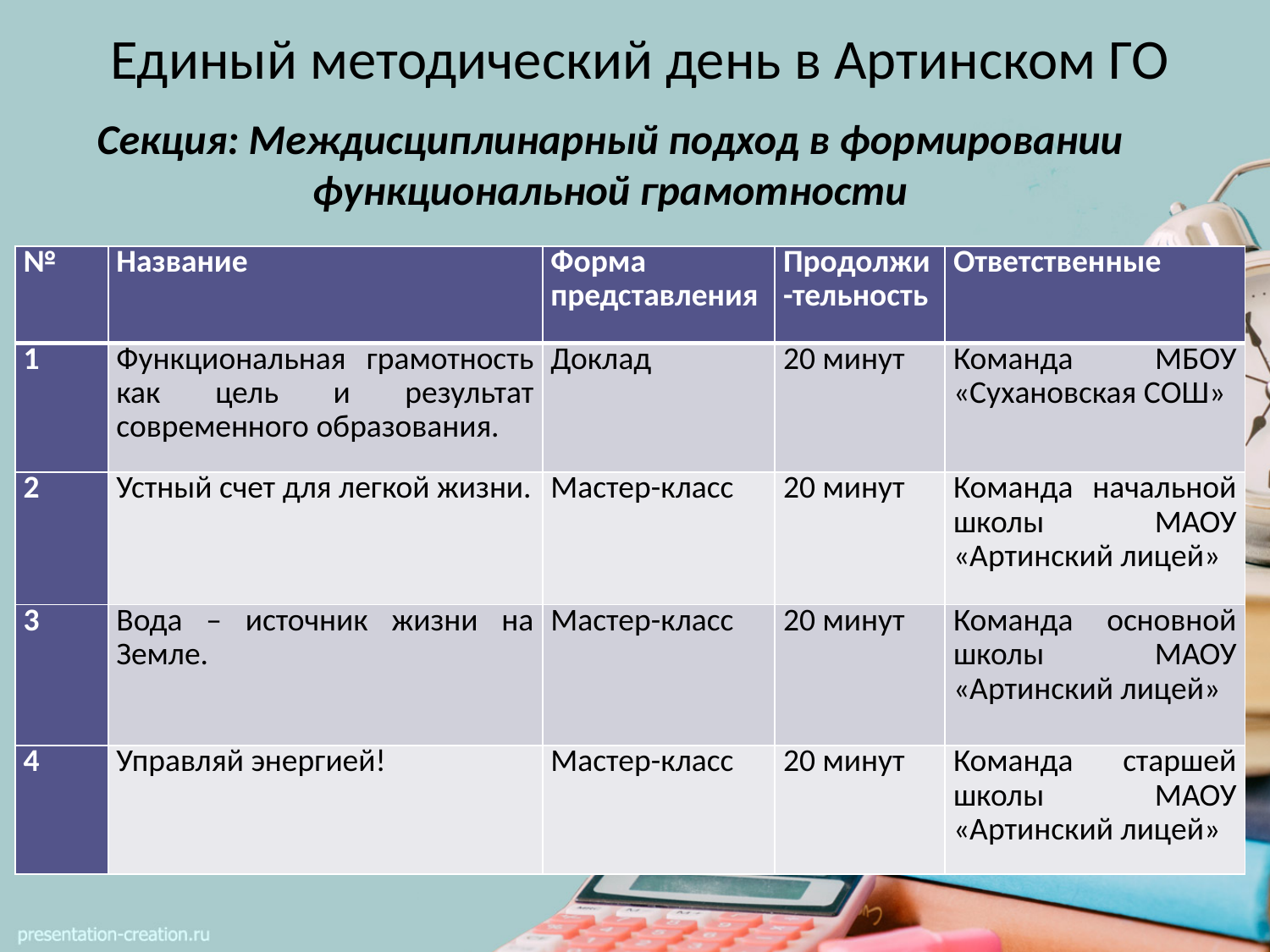

# Единый методический день в Артинском ГО
Секция: Междисциплинарный подход в формировании функциональной грамотности

| № | Название | Форма представления | Продолжи-тельность | Ответственные |
| --- | --- | --- | --- | --- |
| 1 | Функциональная грамотность как цель и результат современного образования. | Доклад | 20 минут | Команда МБОУ «Сухановская СОШ» |
| 2 | Устный счет для легкой жизни. | Мастер-класс | 20 минут | Команда начальной школы МАОУ «Артинский лицей» |
| 3 | Вода – источник жизни на Земле. | Мастер-класс | 20 минут | Команда основной школы МАОУ «Артинский лицей» |
| 4 | Управляй энергией! | Мастер-класс | 20 минут | Команда старшей школы МАОУ «Артинский лицей» |